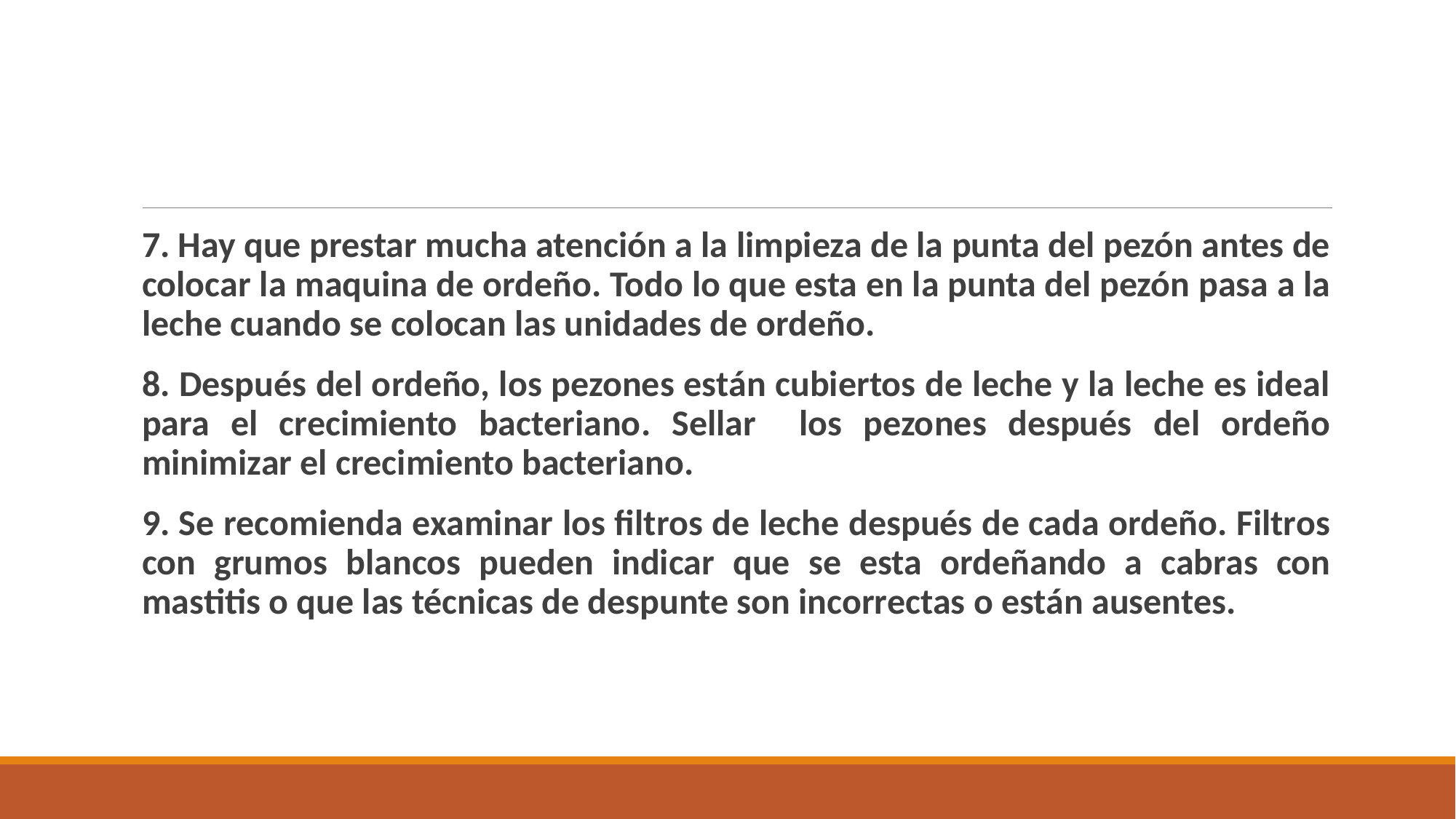

7. Hay que prestar mucha atención a la limpieza de la punta del pezón antes de colocar la maquina de ordeño. Todo lo que esta en la punta del pezón pasa a la leche cuando se colocan las unidades de ordeño.
8. Después del ordeño, los pezones están cubiertos de leche y la leche es ideal para el crecimiento bacteriano. Sellar  los pezones después del ordeño minimizar el crecimiento bacteriano.
9. Se recomienda examinar los filtros de leche después de cada ordeño. Filtros con grumos blancos pueden indicar que se esta ordeñando a cabras con mastitis o que las técnicas de despunte son incorrectas o están ausentes.